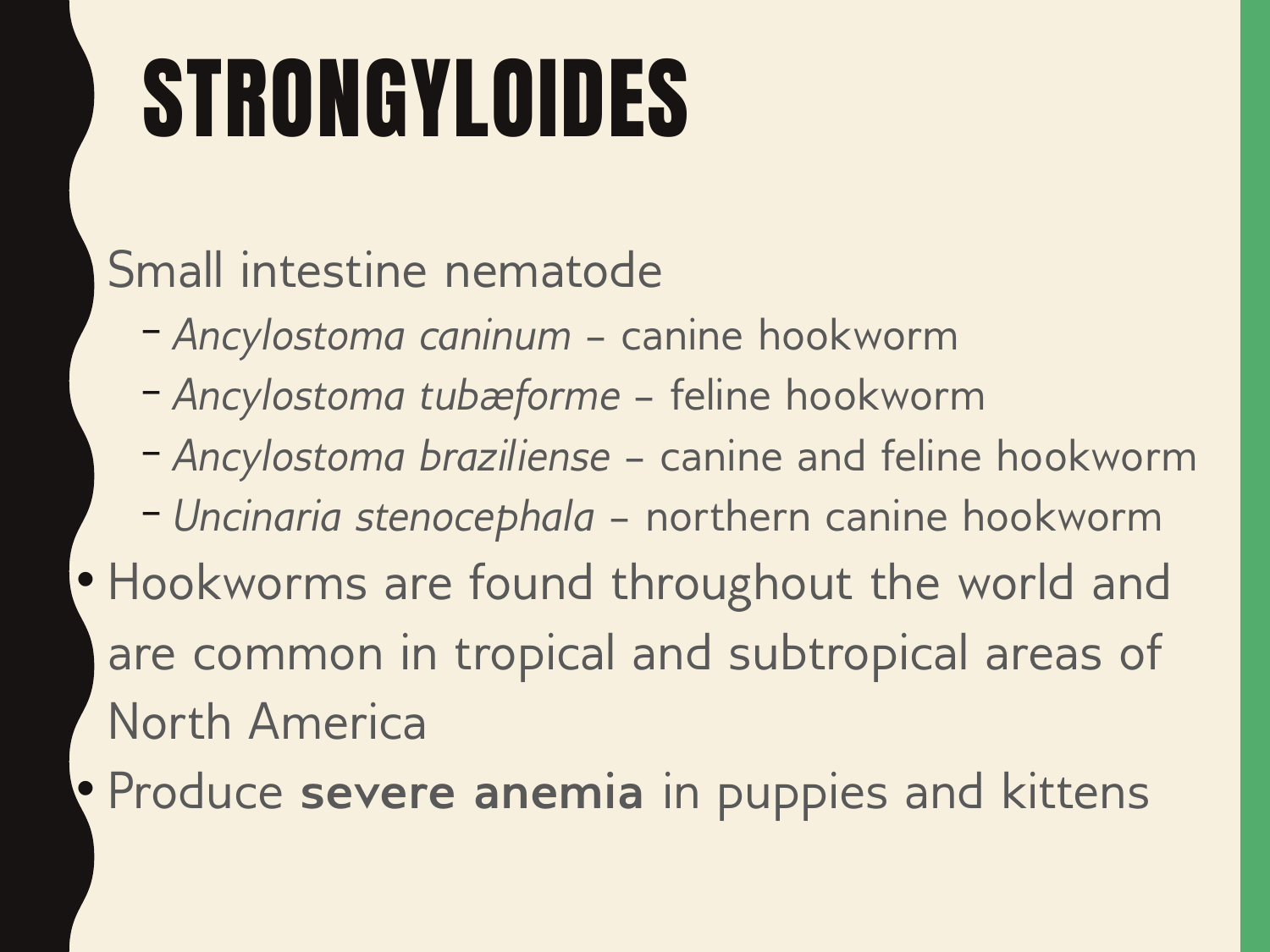

# Strongyloides
Small intestine nematode
Ancylostoma caninum – canine hookworm
Ancylostoma tubaeforme – feline hookworm
Ancylostoma braziliense – canine and feline hookworm
Uncinaria stenocephala – northern canine hookworm
Hookworms are found throughout the world and are common in tropical and subtropical areas of North America
Produce severe anemia in puppies and kittens